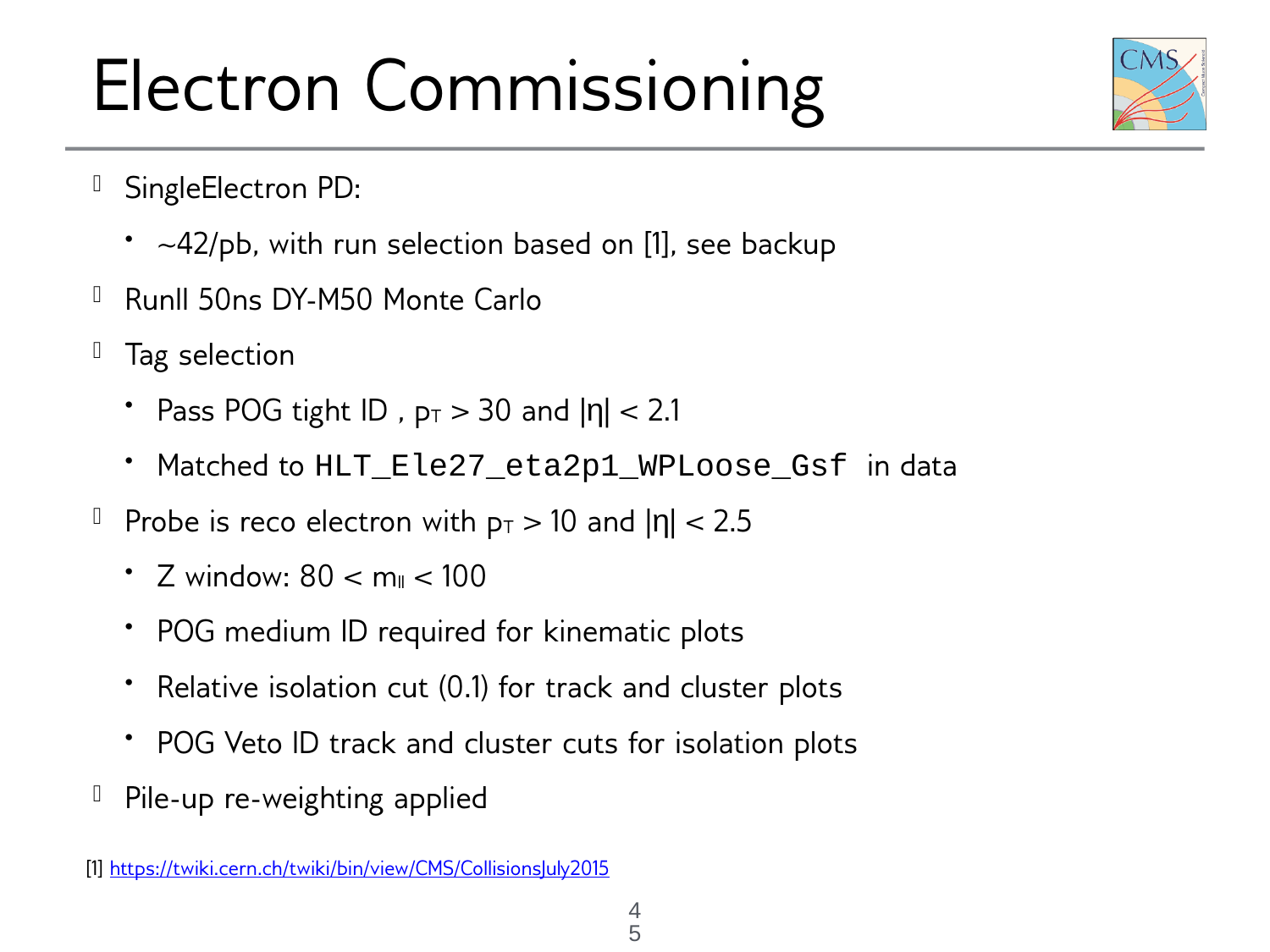

# Electron Commissioning
SingleElectron PD:
~42/pb, with run selection based on [1], see backup
RunII 50ns DY-M50 Monte Carlo
Tag selection
Pass POG tight ID , pT > 30 and |η| < 2.1
Matched to HLT_Ele27_eta2p1_WPLoose_Gsf in data
Probe is reco electron with pT > 10 and |η| < 2.5
Z window: 80 < mll < 100
POG medium ID required for kinematic plots
Relative isolation cut (0.1) for track and cluster plots
POG Veto ID track and cluster cuts for isolation plots
Pile-up re-weighting applied
[1] https://twiki.cern.ch/twiki/bin/view/CMS/CollisionsJuly2015
45